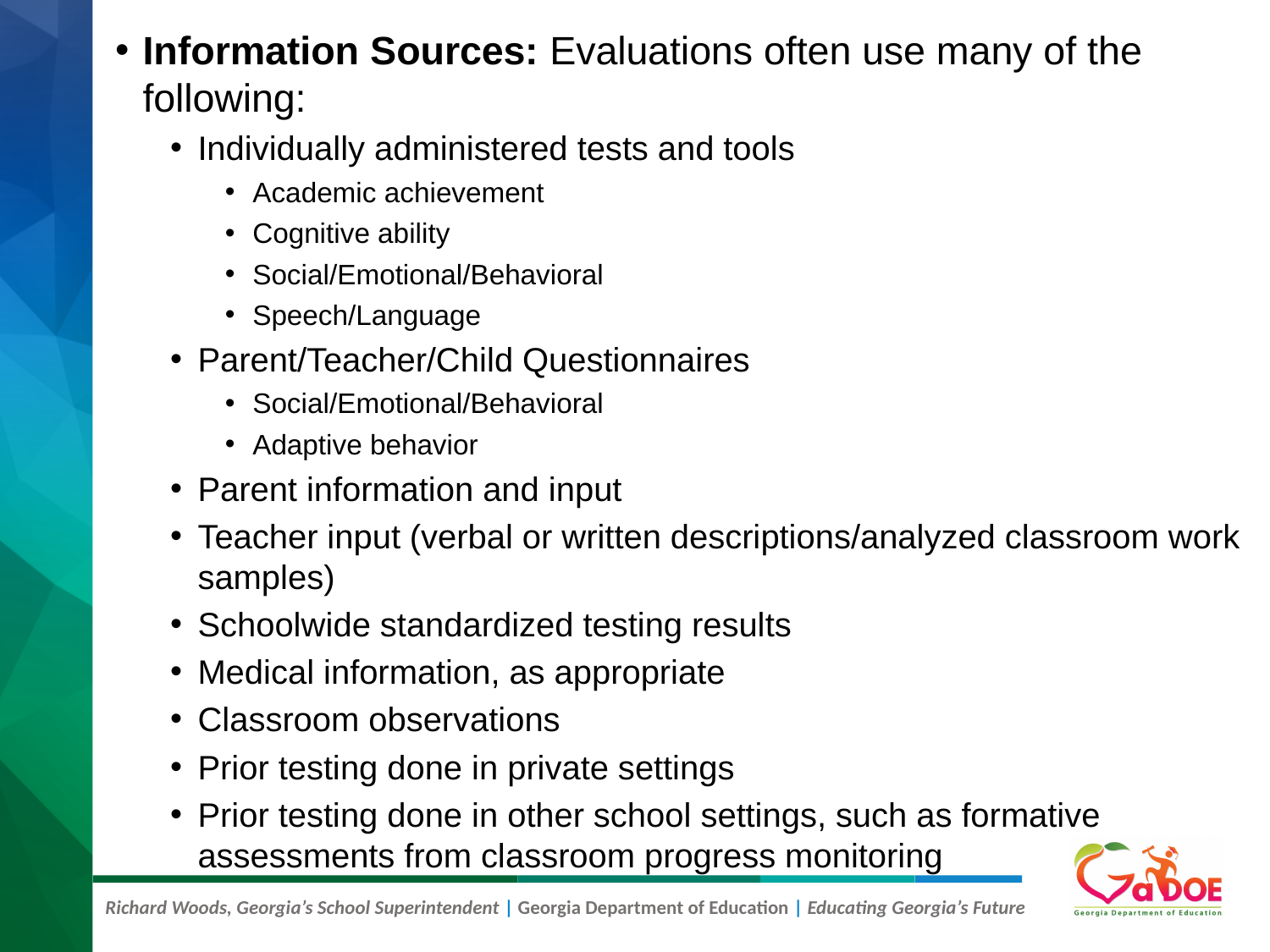

Information Sources: Evaluations often use many of the following:
Individually administered tests and tools
Academic achievement
Cognitive ability
Social/Emotional/Behavioral
Speech/Language
Parent/Teacher/Child Questionnaires
Social/Emotional/Behavioral
Adaptive behavior
Parent information and input
Teacher input (verbal or written descriptions/analyzed classroom work samples)
Schoolwide standardized testing results
Medical information, as appropriate
Classroom observations
Prior testing done in private settings
Prior testing done in other school settings, such as formative assessments from classroom progress monitoring